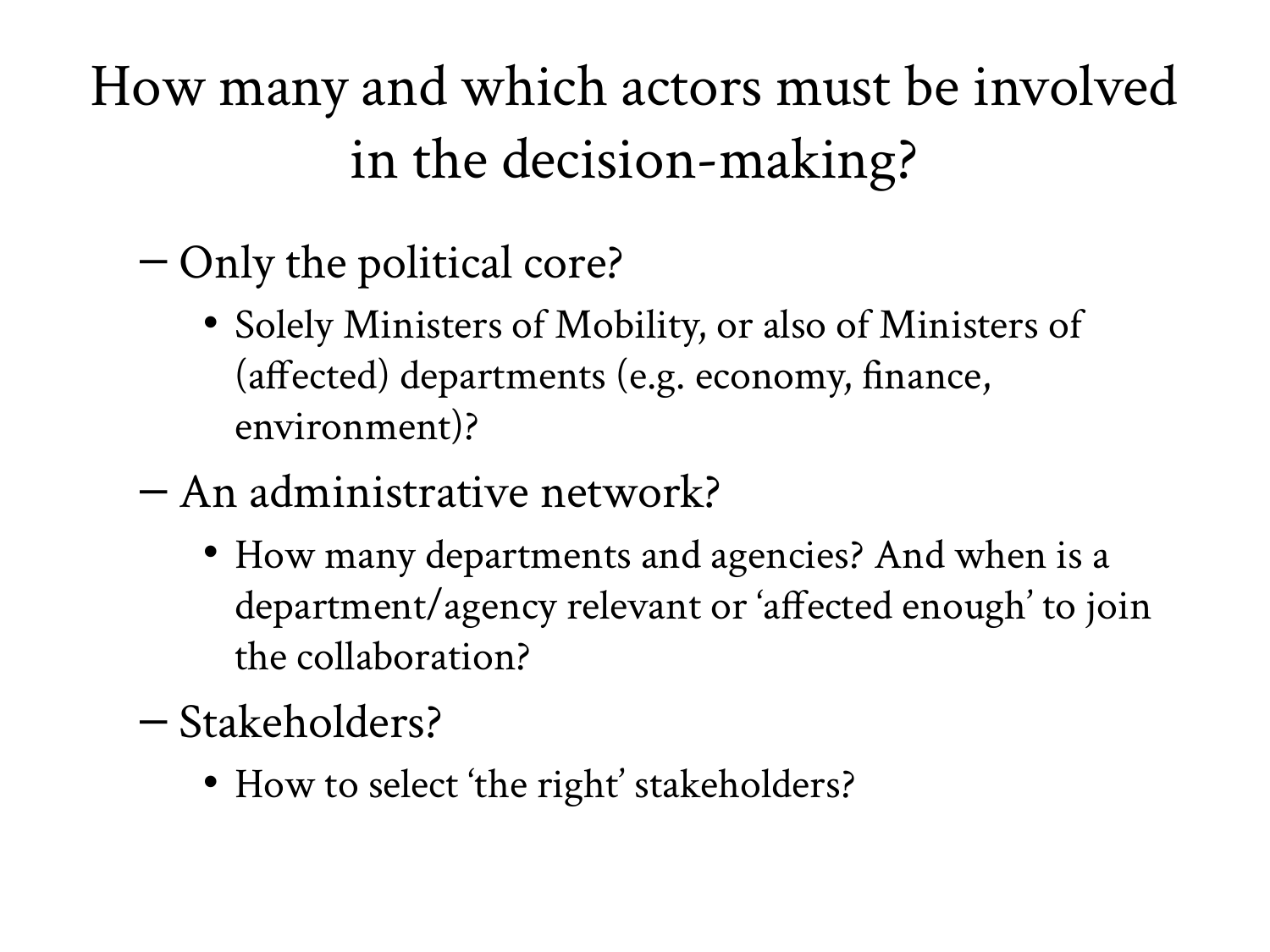

# How many and which actors must be involved in the decision-making?
Only the political core?
Solely Ministers of Mobility, or also of Ministers of (affected) departments (e.g. economy, finance, environment)?
An administrative network?
How many departments and agencies? And when is a department/agency relevant or ‘affected enough’ to join the collaboration?
Stakeholders?
How to select ‘the right’ stakeholders?